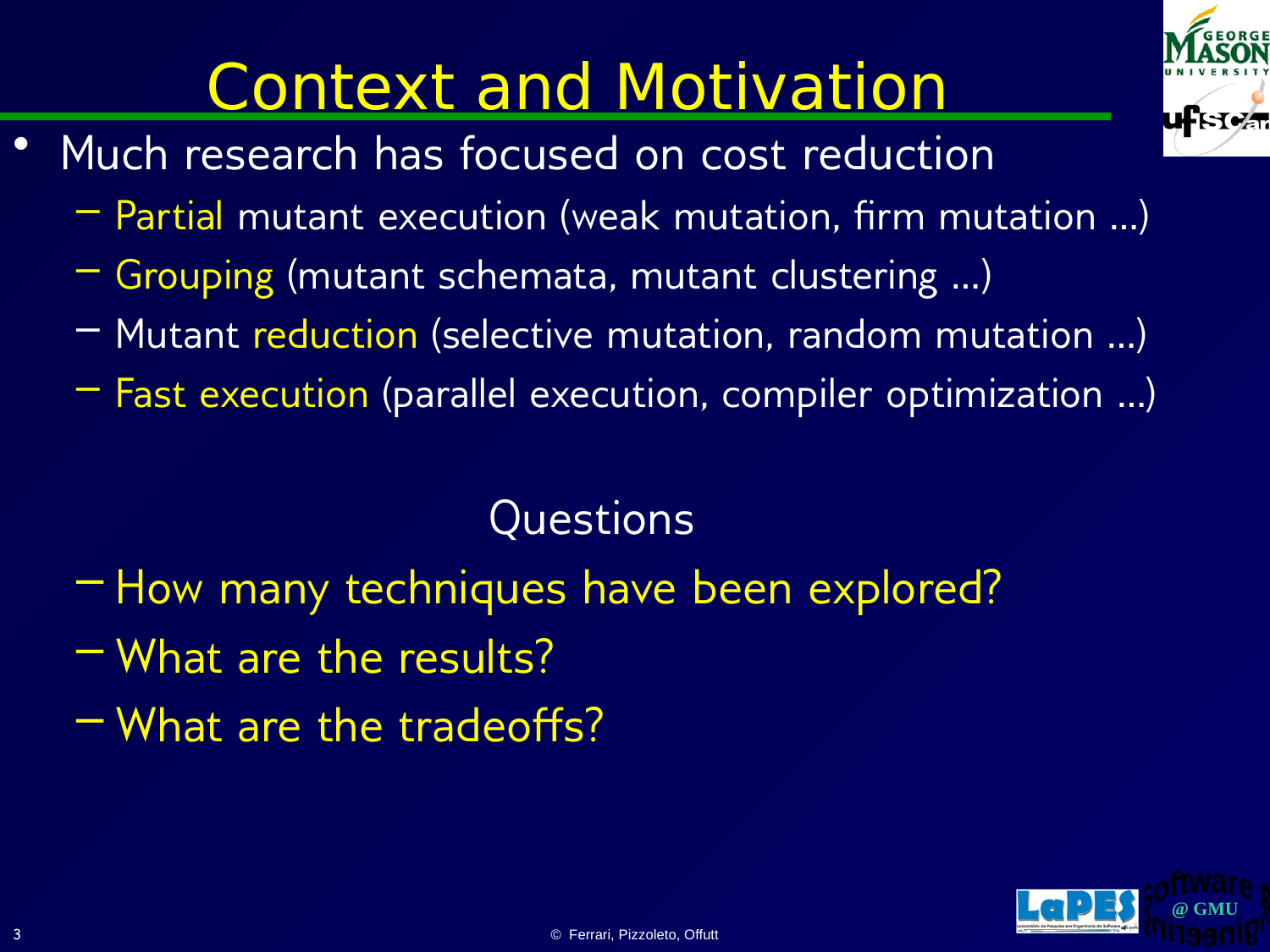

# Context and Motivation
Much research has focused on cost reduction
Partial mutant execution (weak mutation, firm mutation …)
Grouping (mutant schemata, mutant clustering …)
Mutant reduction (selective mutation, random mutation …)
Fast execution (parallel execution, compiler optimization …)

Questions
How many techniques have been explored?
What are the results?
What are the tradeoffs?

3
©  Ferrari, Pizzoleto, Offutt